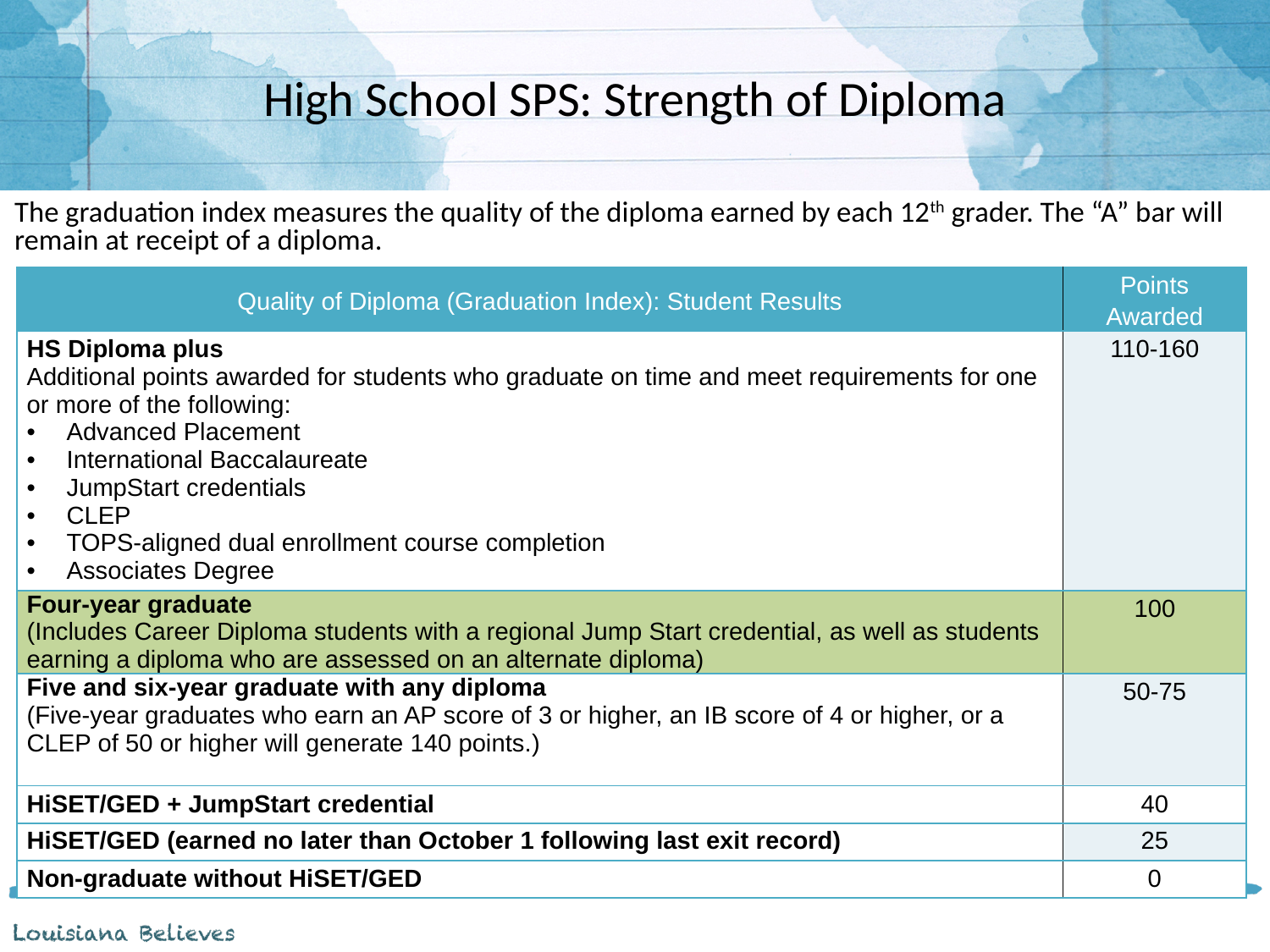

High School SPS: Strength of Diploma
The graduation index measures the quality of the diploma earned by each 12th grader. The “A” bar will remain at receipt of a diploma.

| Quality of Diploma (Graduation Index): Student Results | Points Awarded |
| --- | --- |
| HS Diploma plus Additional points awarded for students who graduate on time and meet requirements for one or more of the following: Advanced Placement International Baccalaureate JumpStart credentials CLEP TOPS-aligned dual enrollment course completion Associates Degree | 110-160 |
| Four-year graduate (Includes Career Diploma students with a regional Jump Start credential, as well as students earning a diploma who are assessed on an alternate diploma) | 100 |
| Five and six-year graduate with any diploma (Five-year graduates who earn an AP score of 3 or higher, an IB score of 4 or higher, or a CLEP of 50 or higher will generate 140 points.) | 50-75 |
| HiSET/GED + JumpStart credential | 40 |
| HiSET/GED (earned no later than October 1 following last exit record) | 25 |
| Non-graduate without HiSET/GED | 0 |